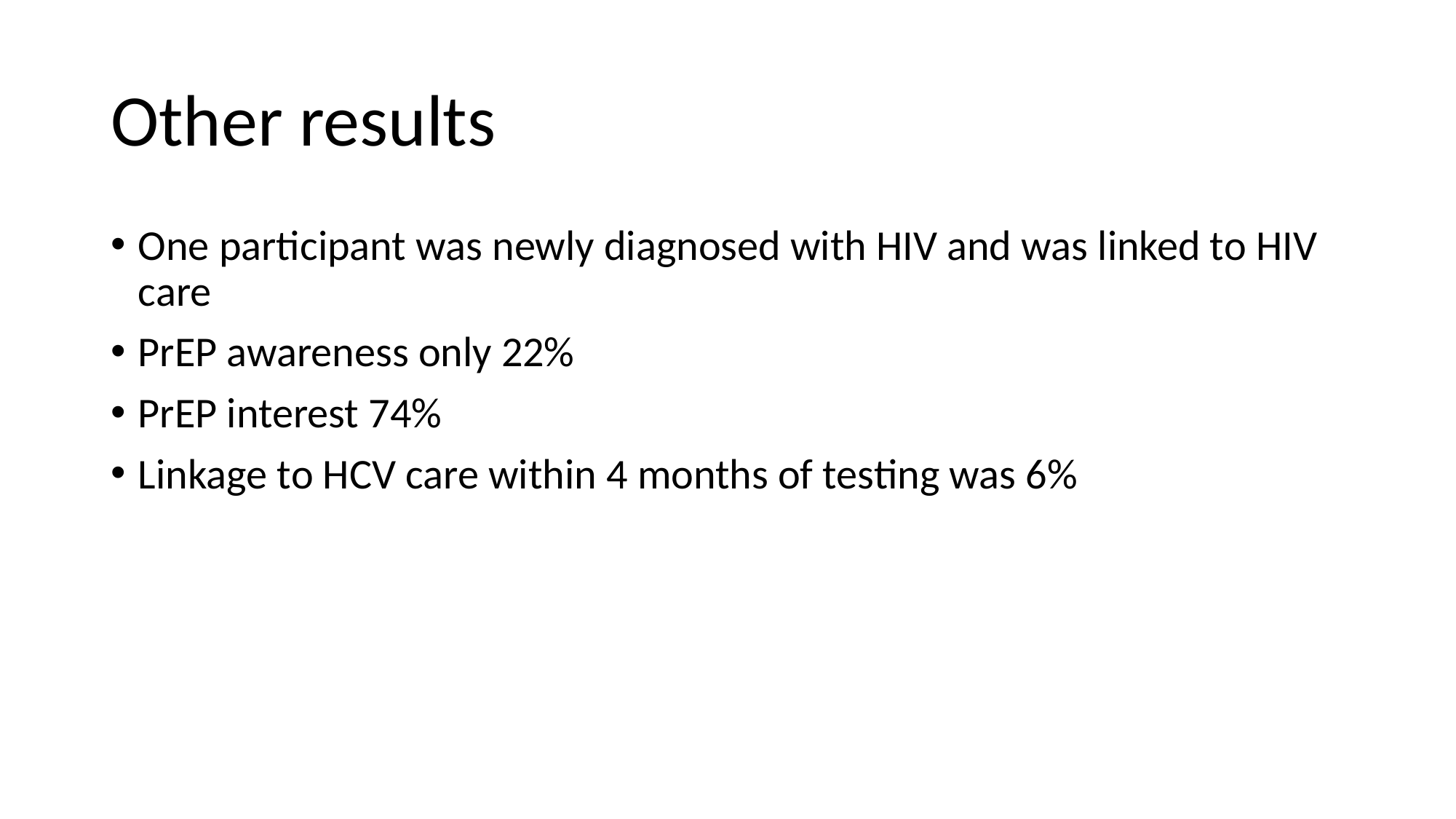

# Other results
One participant was newly diagnosed with HIV and was linked to HIV care
PrEP awareness only 22%
PrEP interest 74%
Linkage to HCV care within 4 months of testing was 6%